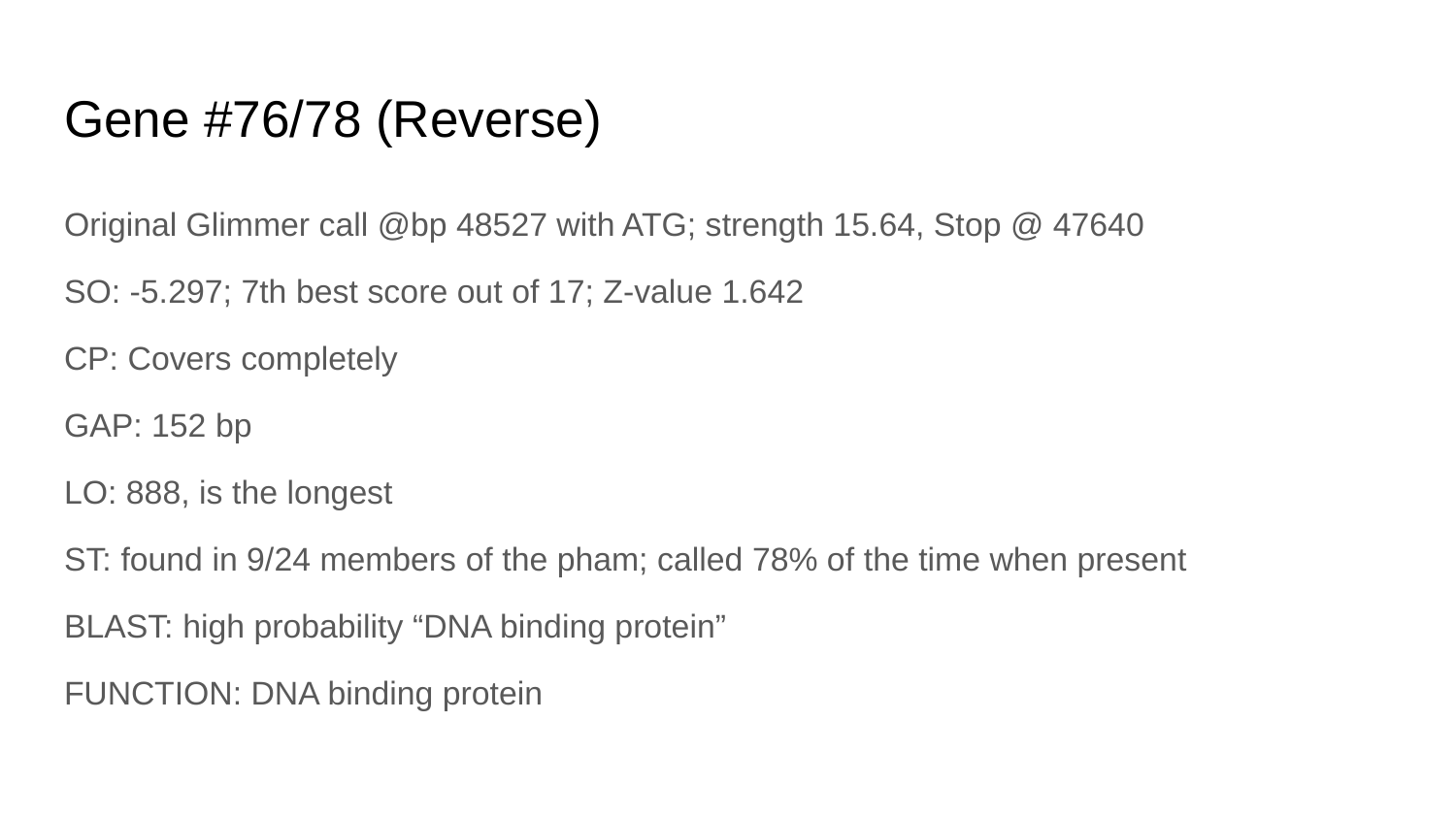

# Gene #76/78 (Reverse)
Original Glimmer call @bp 48527 with ATG; strength 15.64, Stop @ 47640
SO: -5.297; 7th best score out of 17; Z-value 1.642
CP: Covers completely
GAP: 152 bp
LO: 888, is the longest
ST: found in 9/24 members of the pham; called 78% of the time when present
BLAST: high probability “DNA binding protein”
FUNCTION: DNA binding protein